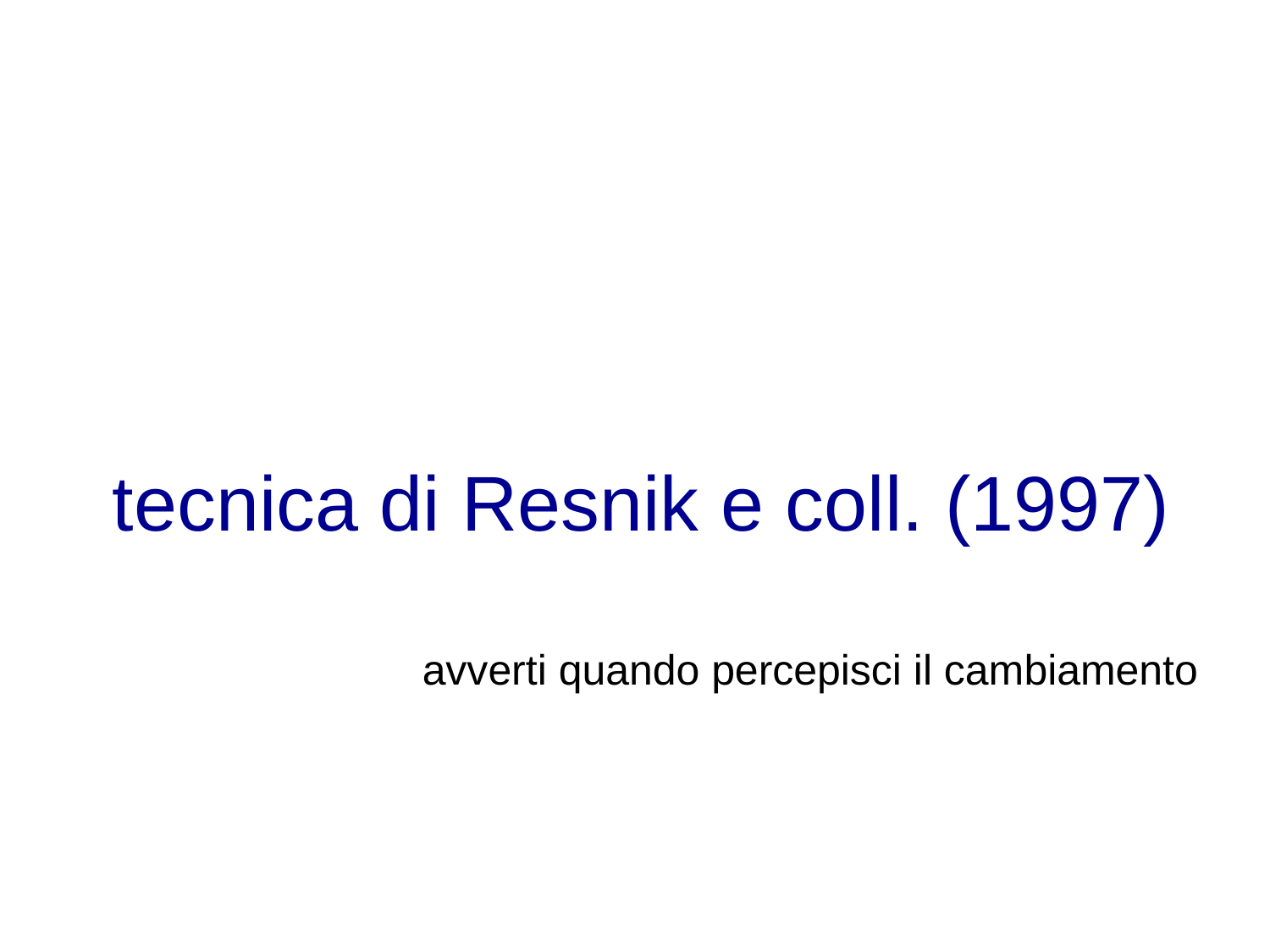

tecnica di Resnik e coll. (1997)
avverti quando percepisci il cambiamento